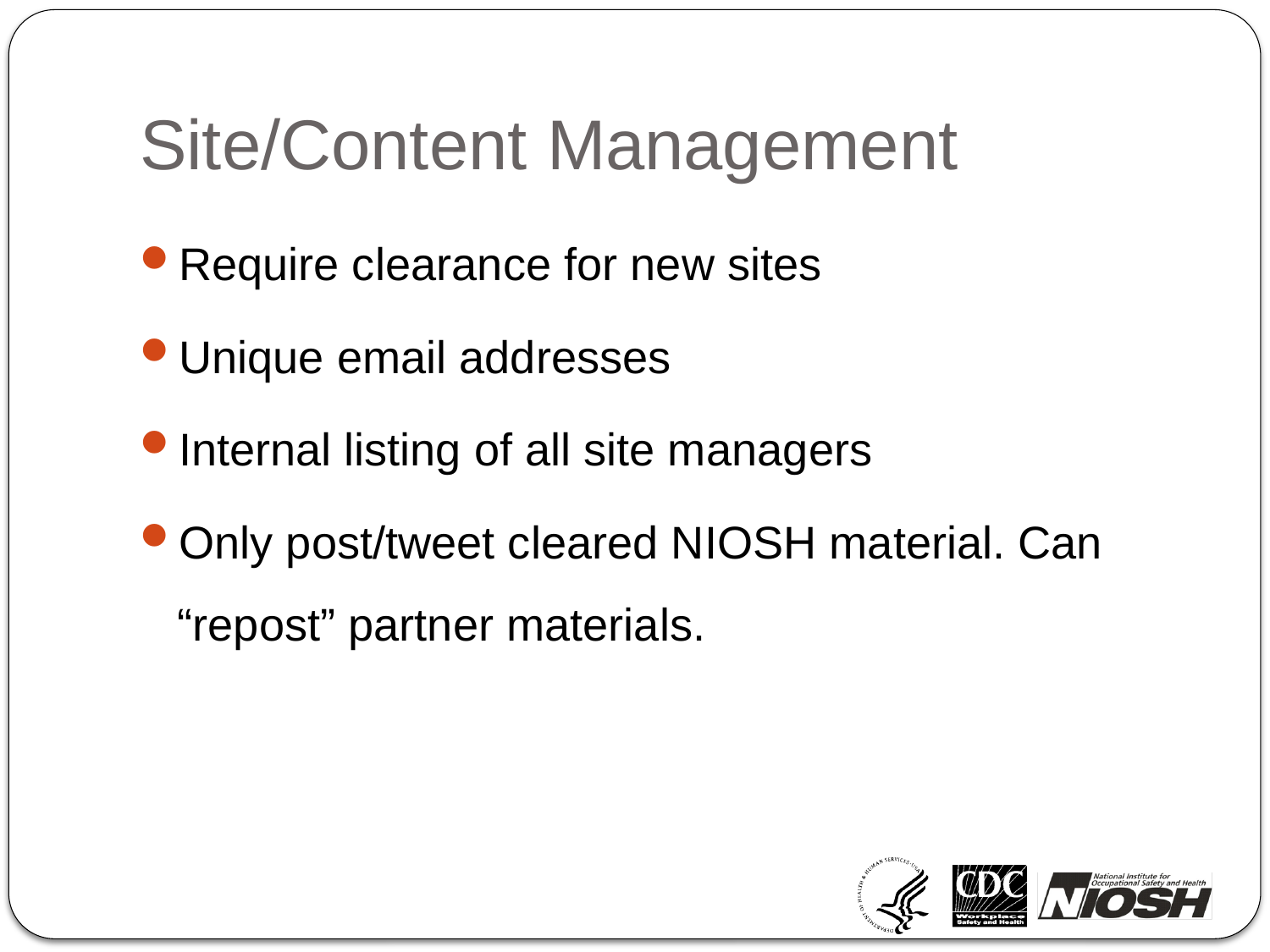

# Site/Content Management
Require clearance for new sites
Unique email addresses
Internal listing of all site managers
Only post/tweet cleared NIOSH material. Can “repost” partner materials.